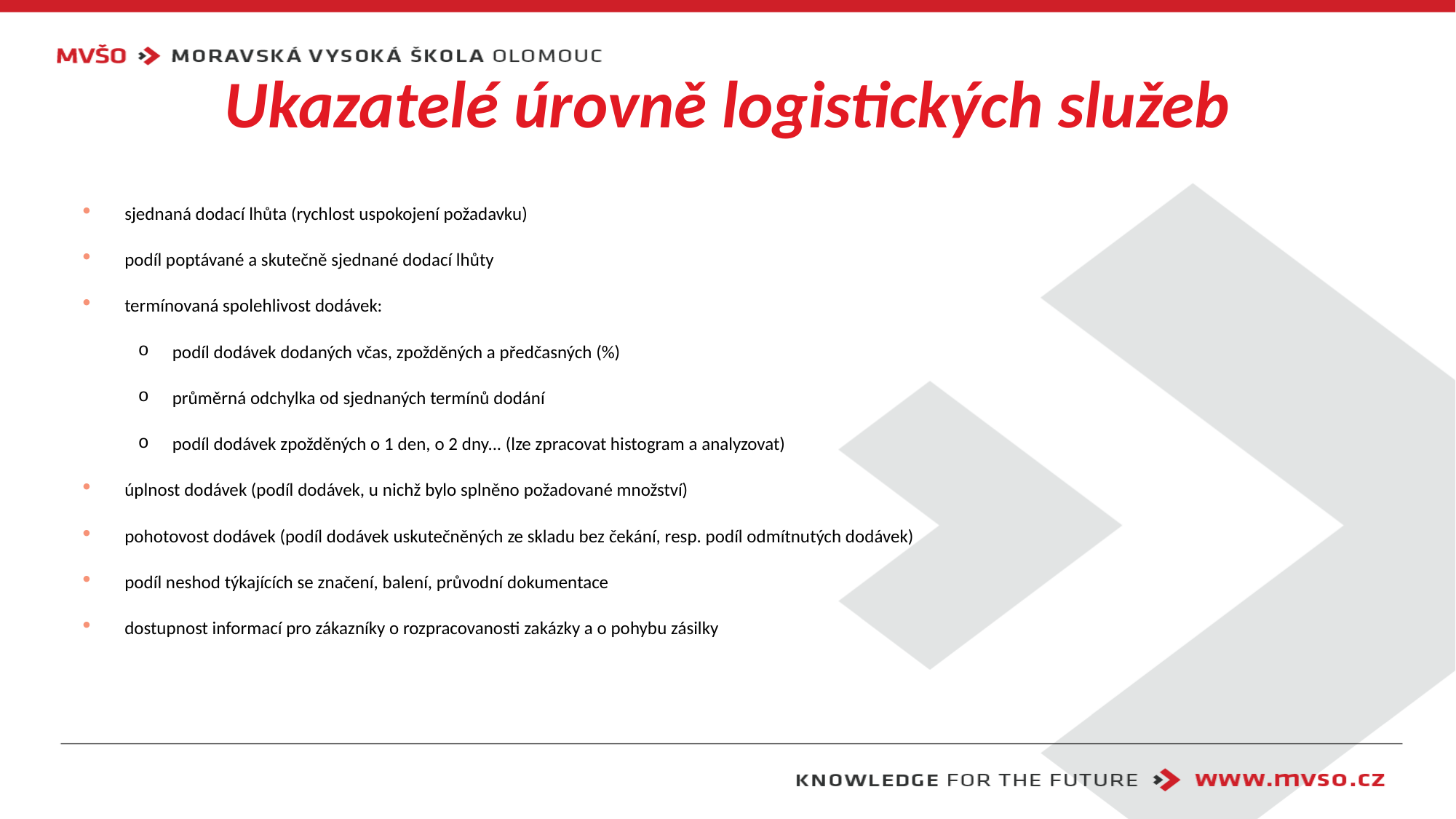

# Ukazatelé úrovně logistických služeb
sjednaná dodací lhůta (rychlost uspokojení požadavku)
podíl poptávané a skutečně sjednané dodací lhůty
termínovaná spolehlivost dodávek:
podíl dodávek dodaných včas, zpožděných a předčasných (%)
průměrná odchylka od sjednaných termínů dodání
podíl dodávek zpožděných o 1 den, o 2 dny... (lze zpracovat histogram a analyzovat)
úplnost dodávek (podíl dodávek, u nichž bylo splněno požadované množství)
pohotovost dodávek (podíl dodávek uskutečněných ze skladu bez čekání, resp. podíl odmítnutých dodávek)
podíl neshod týkajících se značení, balení, průvodní dokumentace
dostupnost informací pro zákazníky o rozpracovanosti zakázky a o pohybu zásilky